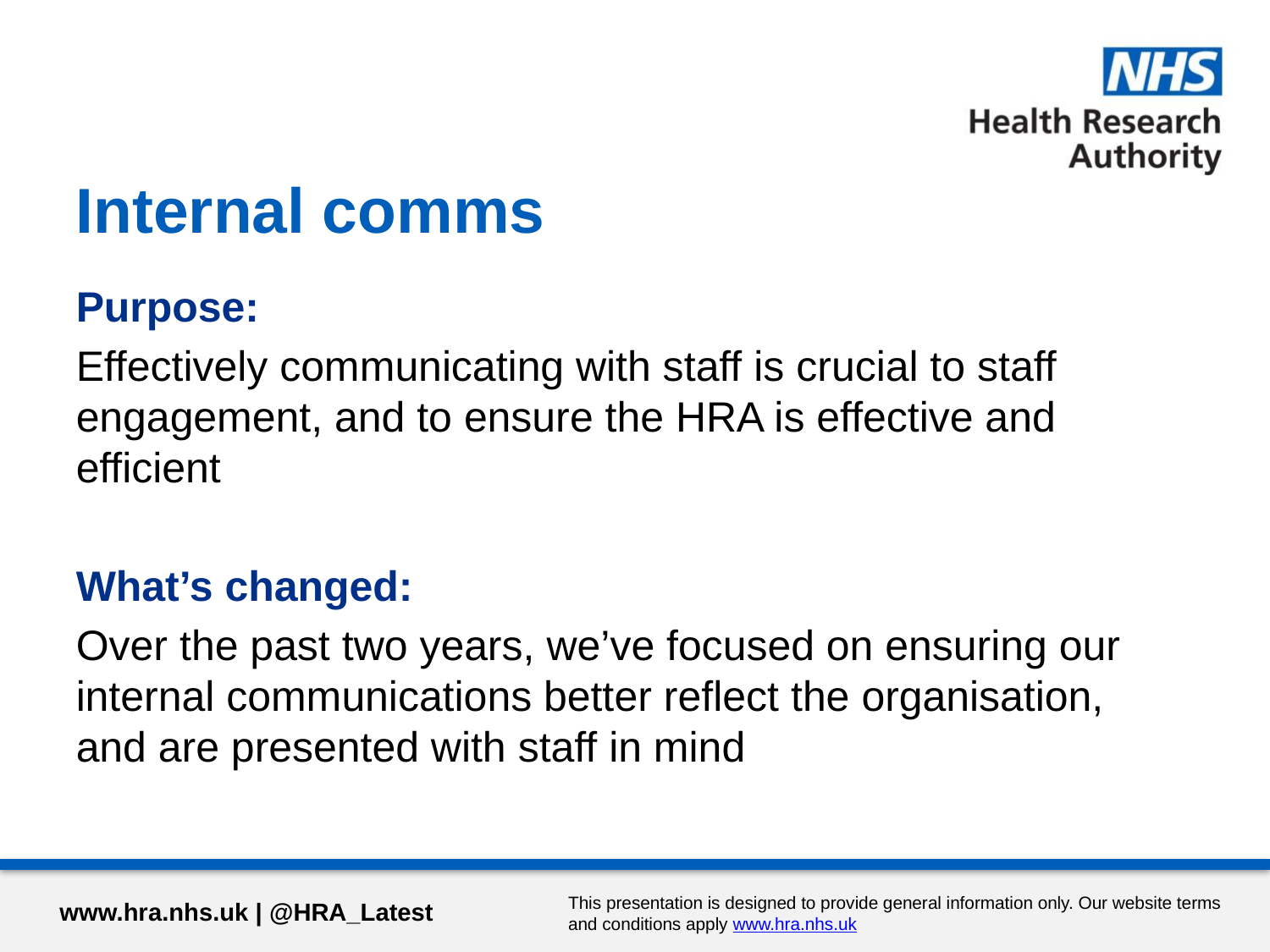

# Internal comms
Purpose:
Effectively communicating with staff is crucial to staff engagement, and to ensure the HRA is effective and efficient

What’s changed:
Over the past two years, we’ve focused on ensuring our internal communications better reflect the organisation, and are presented with staff in mind